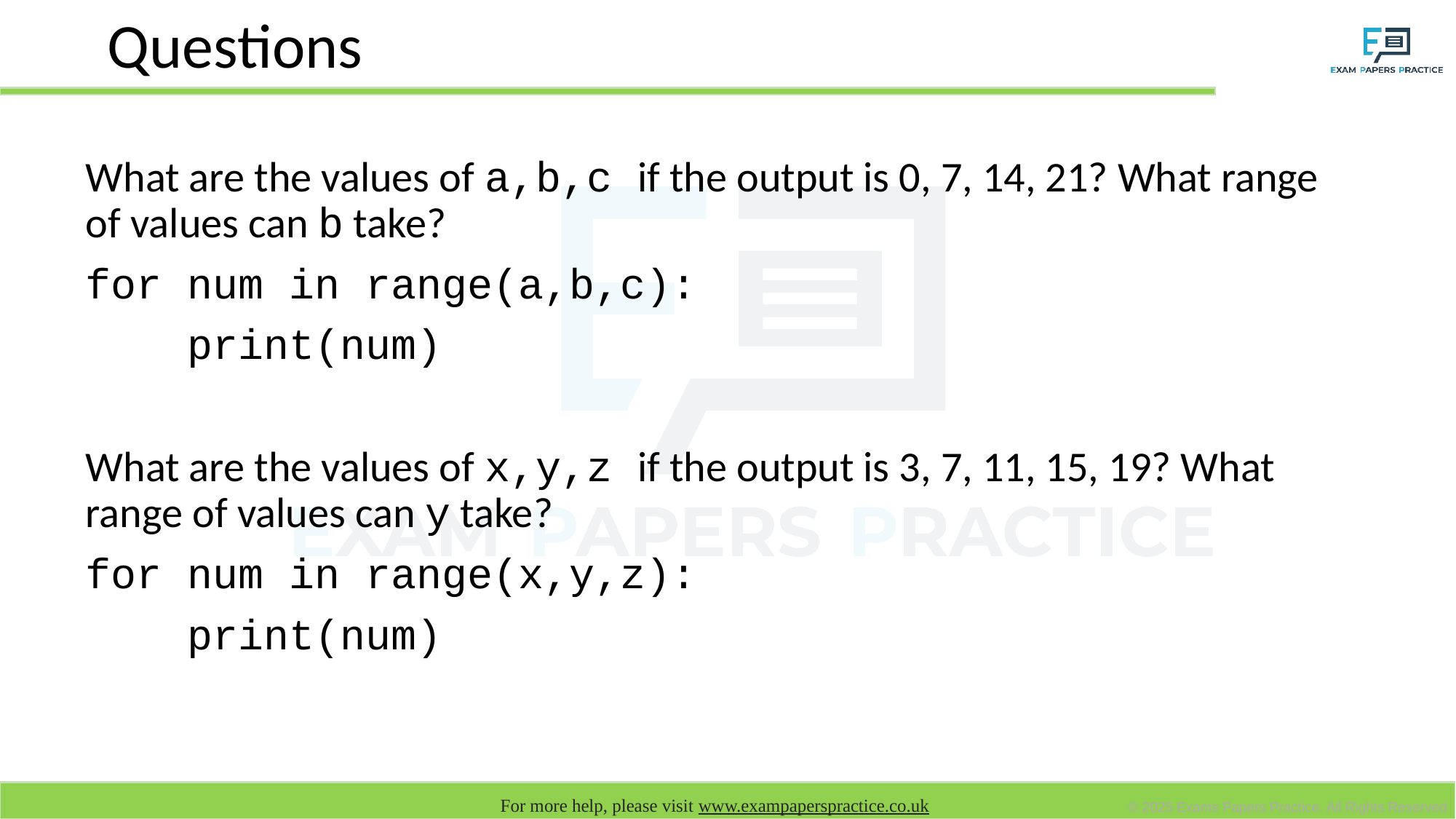

# Questions
What are the values of a,b,c if the output is 0, 7, 14, 21? What range of values can b take?
for num in range(a,b,c):
    print(num)

What are the values of x,y,z if the output is 3, 7, 11, 15, 19? What range of values can y take?
for num in range(x,y,z):
    print(num)